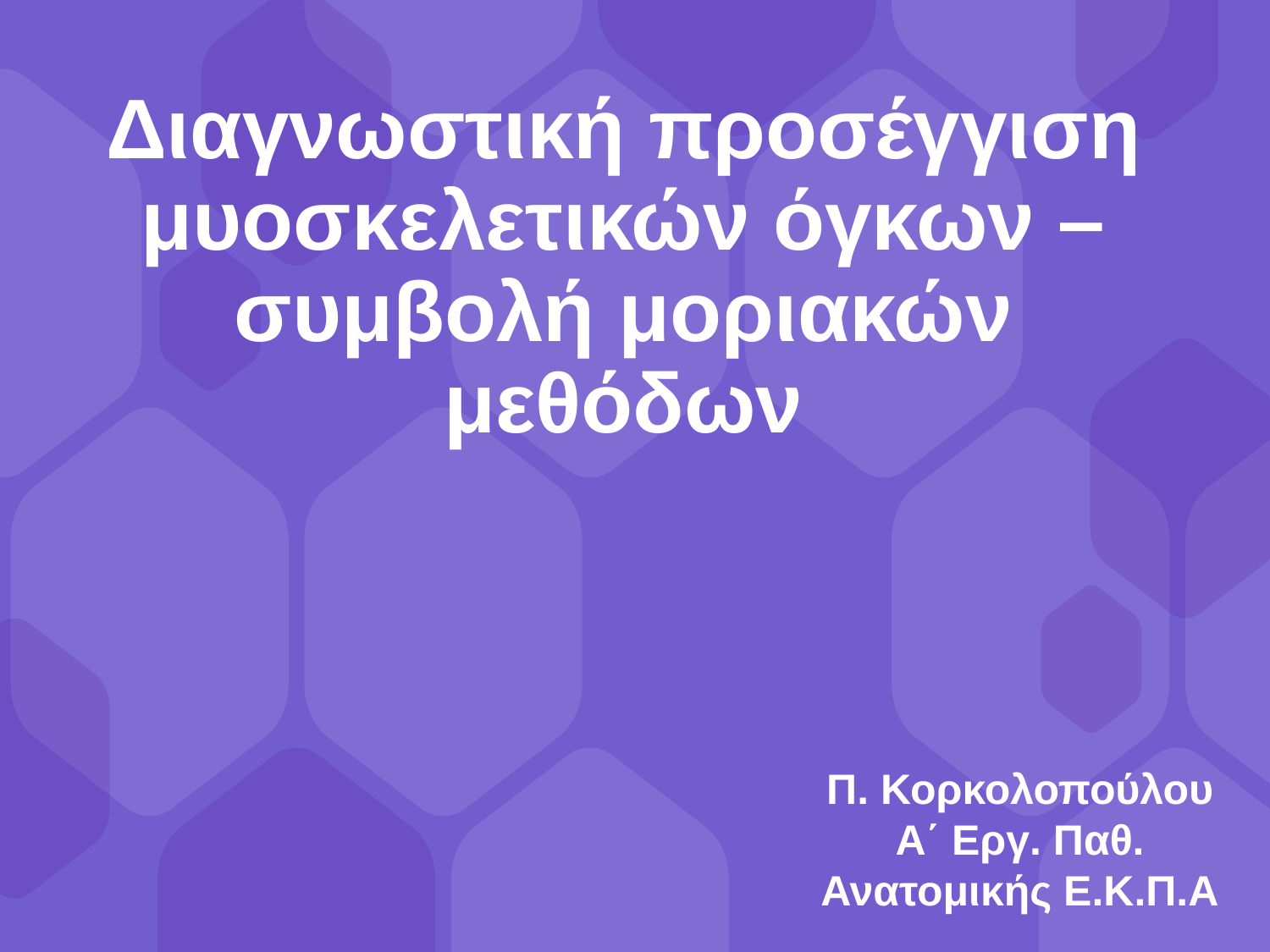

# Διαγνωστική προσέγγιση μυοσκελετικών όγκων – συμβολή μοριακών μεθόδων
Π. Κορκολοπούλου
Α΄ Εργ. Παθ. Ανατομικής Ε.Κ.Π.Α